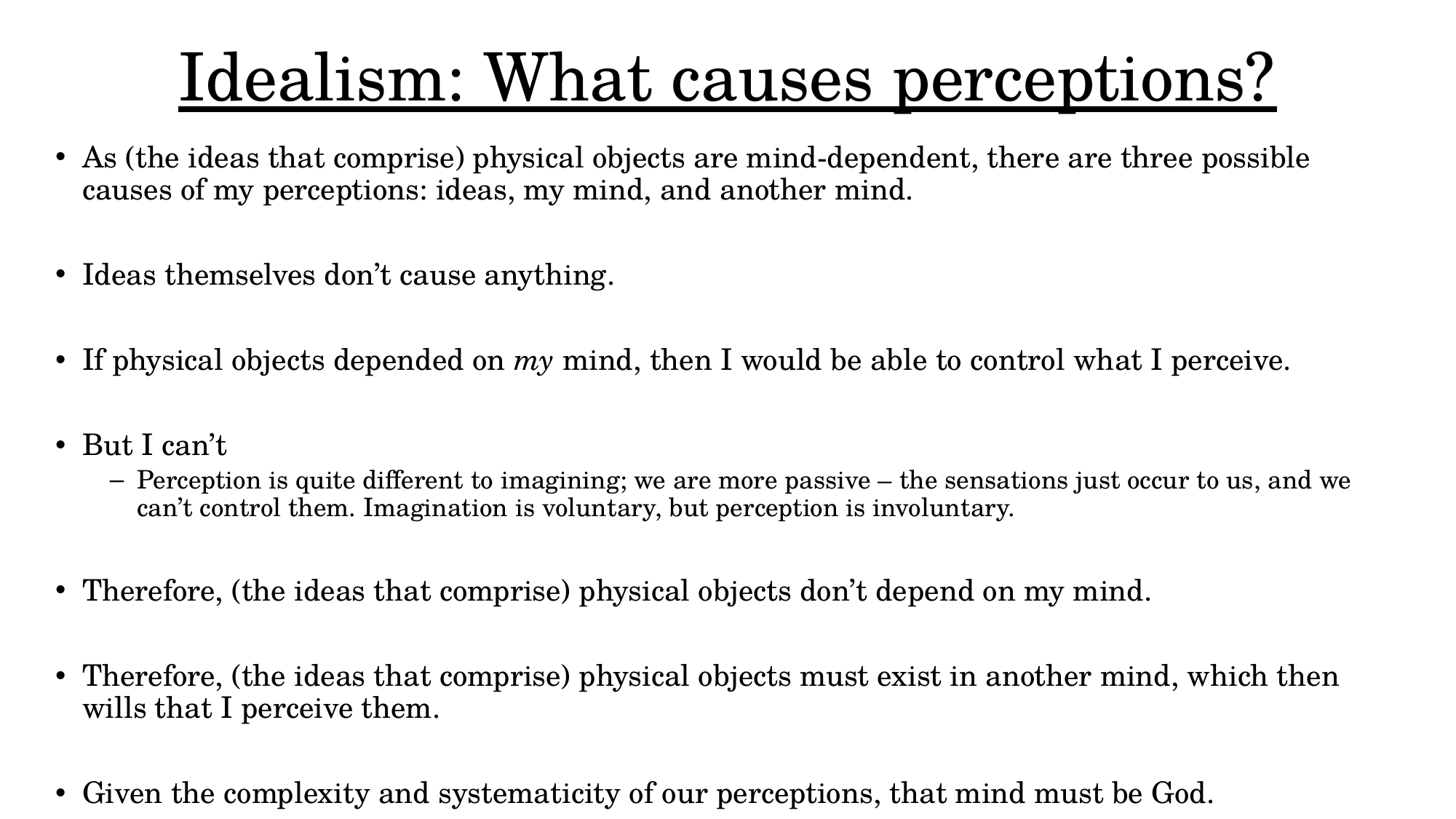

# Idealism: What causes perceptions?
As (the ideas that comprise) physical objects are mind-dependent, there are three possible causes of my perceptions: ideas, my mind, and another mind.

Ideas themselves don’t cause anything.

If physical objects depended on my mind, then I would be able to control what I perceive.

But I can’t
Perception is quite different to imagining; we are more passive – the sensations just occur to us, and we can’t control them. Imagination is voluntary, but perception is involuntary.

Therefore, (the ideas that comprise) physical objects don’t depend on my mind.

Therefore, (the ideas that comprise) physical objects must exist in another mind, which then wills that I perceive them.

Given the complexity and systematicity of our perceptions, that mind must be God.